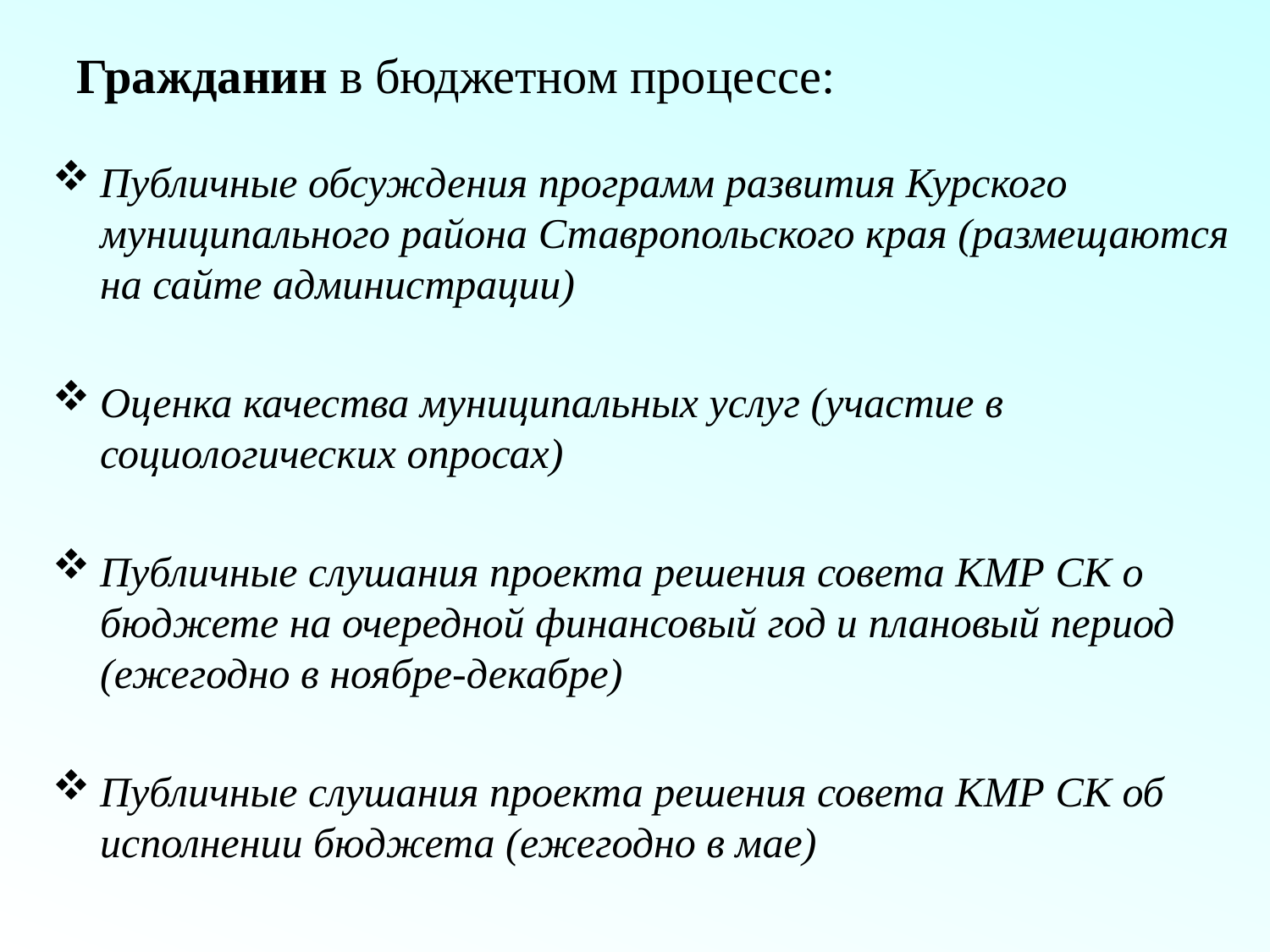

# Гражданин в бюджетном процессе:
Публичные обсуждения программ развития Курского муниципального района Ставропольского края (размещаются на сайте администрации)

Оценка качества муниципальных услуг (участие в социологических опросах)

Публичные слушания проекта решения совета КМР СК о бюджете на очередной финансовый год и плановый период (ежегодно в ноябре-декабре)

Публичные слушания проекта решения совета КМР СК об исполнении бюджета (ежегодно в мае)